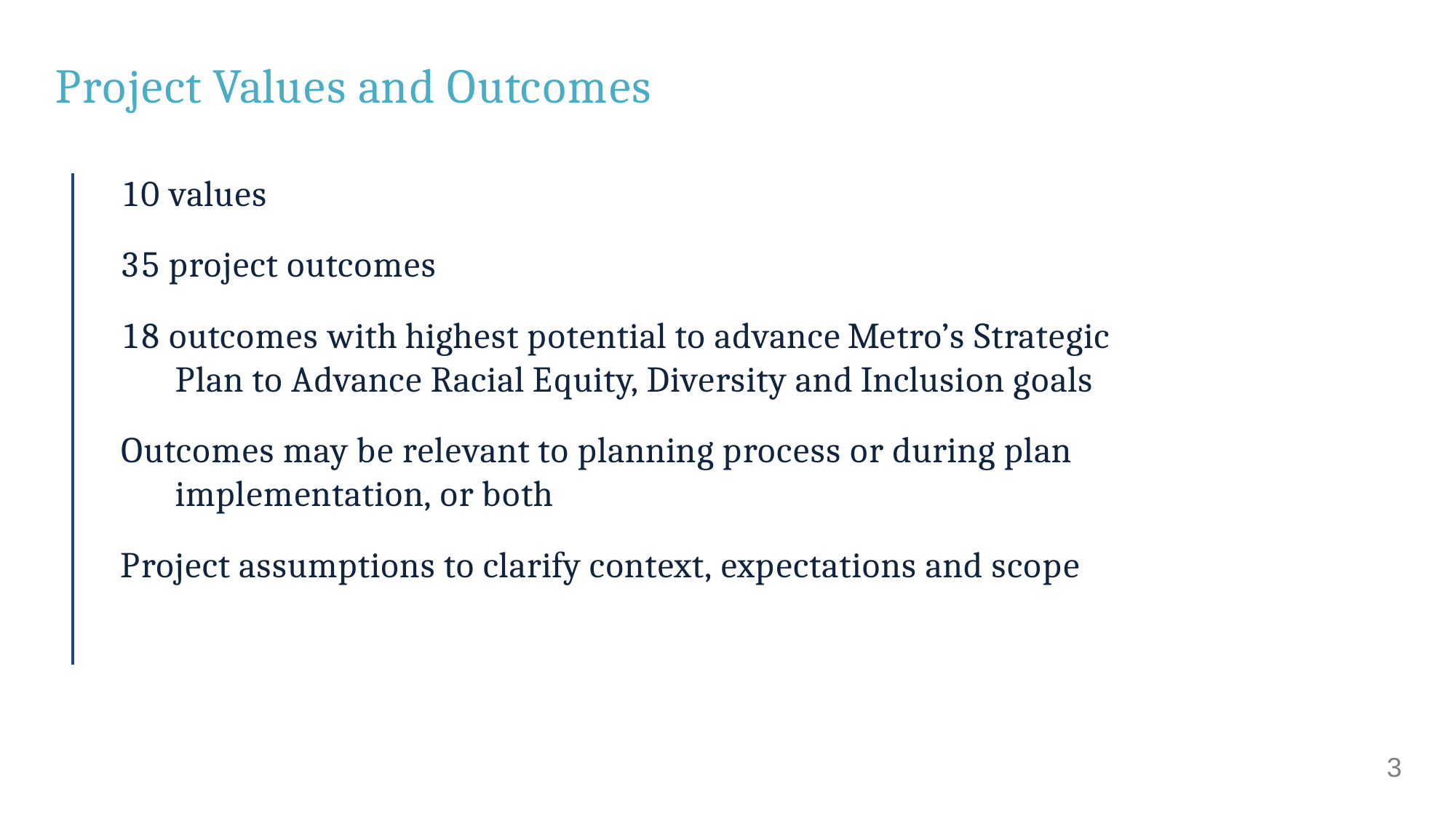

# Project Values and Outcomes
10 values
35 project outcomes
18 outcomes with highest potential to advance Metro’s Strategic Plan to Advance Racial Equity, Diversity and Inclusion goals
Outcomes may be relevant to planning process or during plan implementation, or both
Project assumptions to clarify context, expectations and scope

3